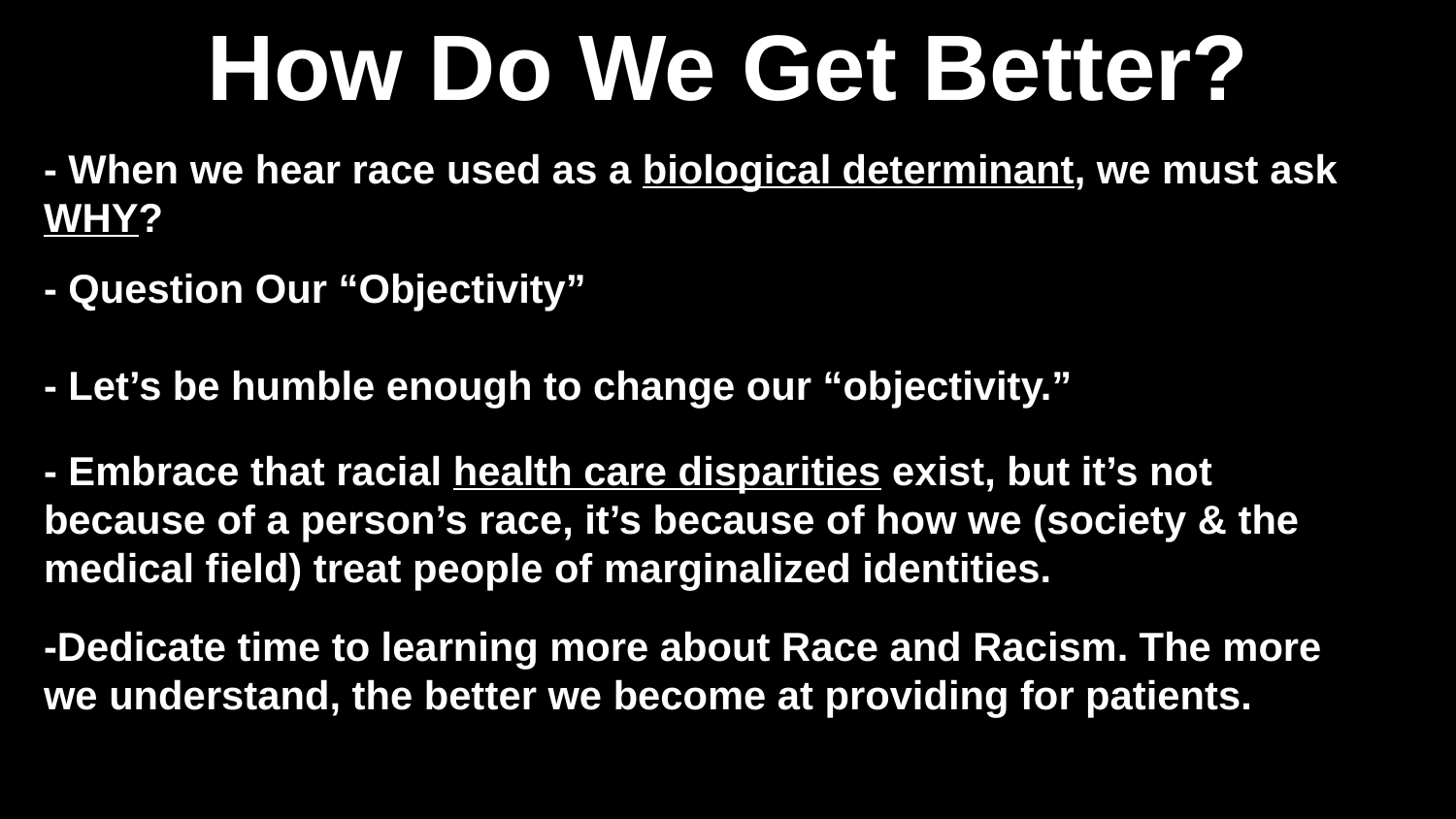

How Do We Get Better?
- When we hear race used as a biological determinant, we must ask WHY?

- Question Our “Objectivity”

- Let’s be humble enough to change our “objectivity.”

- Embrace that racial health care disparities exist, but it’s not because of a person’s race, it’s because of how we (society & the medical field) treat people of marginalized identities.

-Dedicate time to learning more about Race and Racism. The more we understand, the better we become at providing for patients.